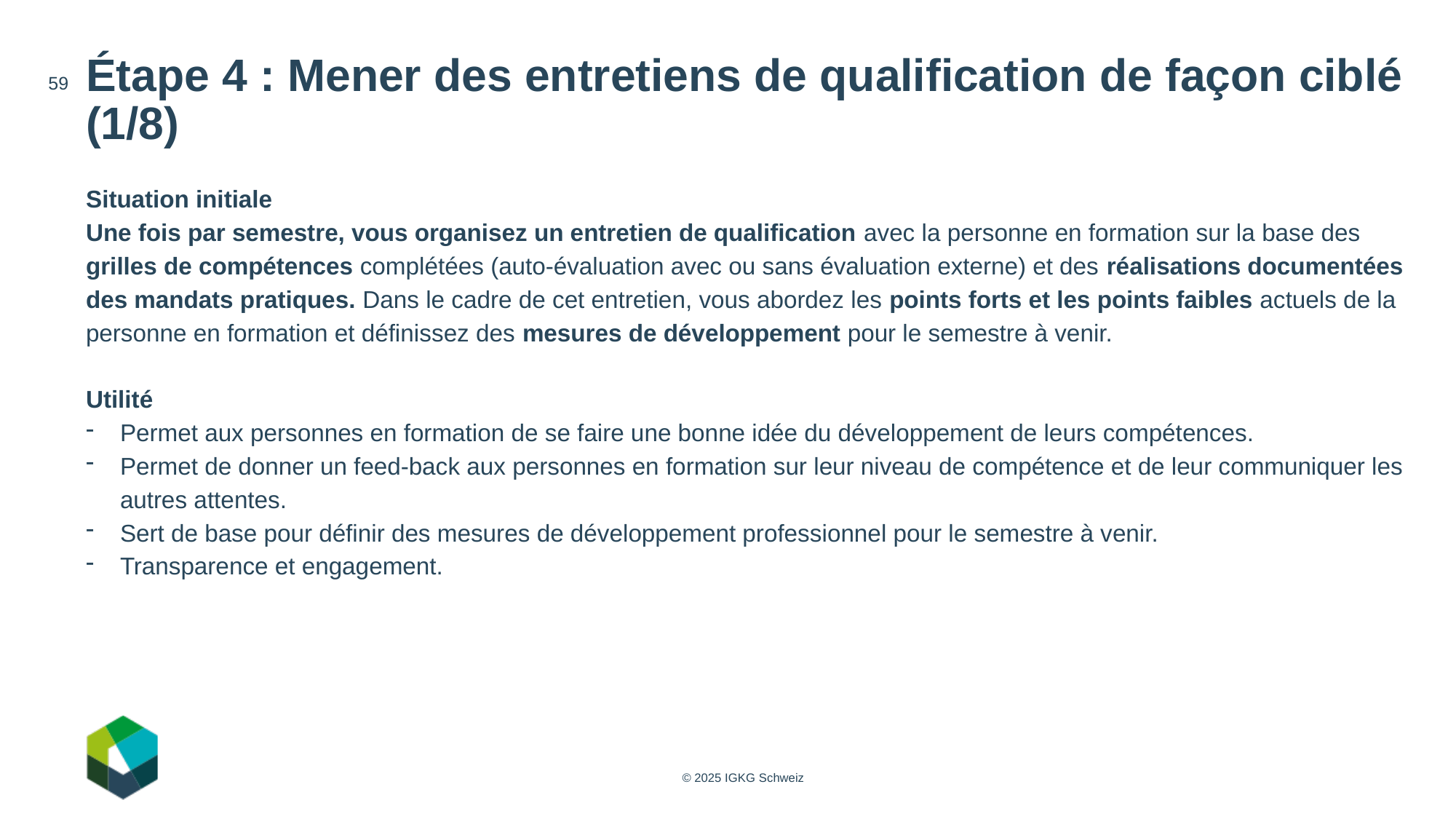

# Étape 4 : Mener des entretiens de qualification de façon ciblé (1/8)
59

Situation initiale
Une fois par semestre, vous organisez un entretien de qualification avec la personne en formation sur la base des grilles de compétences complétées (auto-évaluation avec ou sans évaluation externe) et des réalisations documentées des mandats pratiques. Dans le cadre de cet entretien, vous abordez les points forts et les points faibles actuels de la personne en formation et définissez des mesures de développement pour le semestre à venir.

Utilité
Permet aux personnes en formation de se faire une bonne idée du développement de leurs compétences.
Permet de donner un feed-back aux personnes en formation sur leur niveau de compétence et de leur communiquer les autres attentes.
Sert de base pour définir des mesures de développement professionnel pour le semestre à venir.
Transparence et engagement.